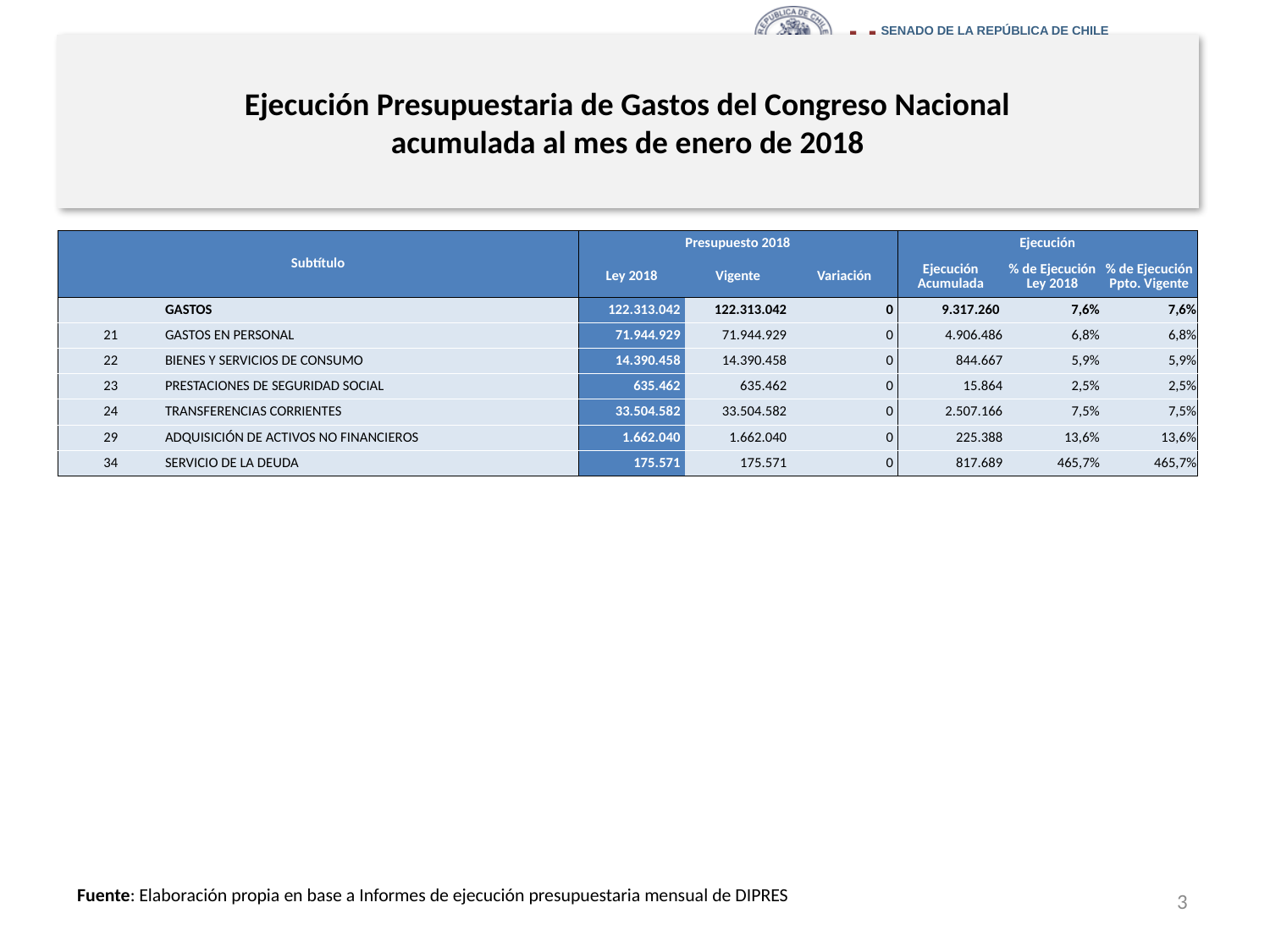

# Ejecución Presupuestaria de Gastos del Congreso Nacional acumulada al mes de enero de 2018
en miles de pesos 2018
| Subtítulo |  | Presupuesto 2018 |  |  | Ejecución |  |  |
| --- | --- | --- | --- | --- | --- | --- | --- |
|  |  | Ley 2018 | Vigente | Variación | Ejecución Acumulada | % de Ejecución Ley 2018 | % de Ejecución Ppto. Vigente |
|  | GASTOS | 122.313.042 | 122.313.042 | 0 | 9.317.260 | 7,6% | 7,6% |
| 21 | GASTOS EN PERSONAL | 71.944.929 | 71.944.929 | 0 | 4.906.486 | 6,8% | 6,8% |
| 22 | BIENES Y SERVICIOS DE CONSUMO | 14.390.458 | 14.390.458 | 0 | 844.667 | 5,9% | 5,9% |
| 23 | PRESTACIONES DE SEGURIDAD SOCIAL | 635.462 | 635.462 | 0 | 15.864 | 2,5% | 2,5% |
| 24 | TRANSFERENCIAS CORRIENTES | 33.504.582 | 33.504.582 | 0 | 2.507.166 | 7,5% | 7,5% |
| 29 | ADQUISICIÓN DE ACTIVOS NO FINANCIEROS | 1.662.040 | 1.662.040 | 0 | 225.388 | 13,6% | 13,6% |
| 34 | SERVICIO DE LA DEUDA | 175.571 | 175.571 | 0 | 817.689 | 465,7% | 465,7% |
3
Fuente: Elaboración propia en base a Informes de ejecución presupuestaria mensual de DIPRES